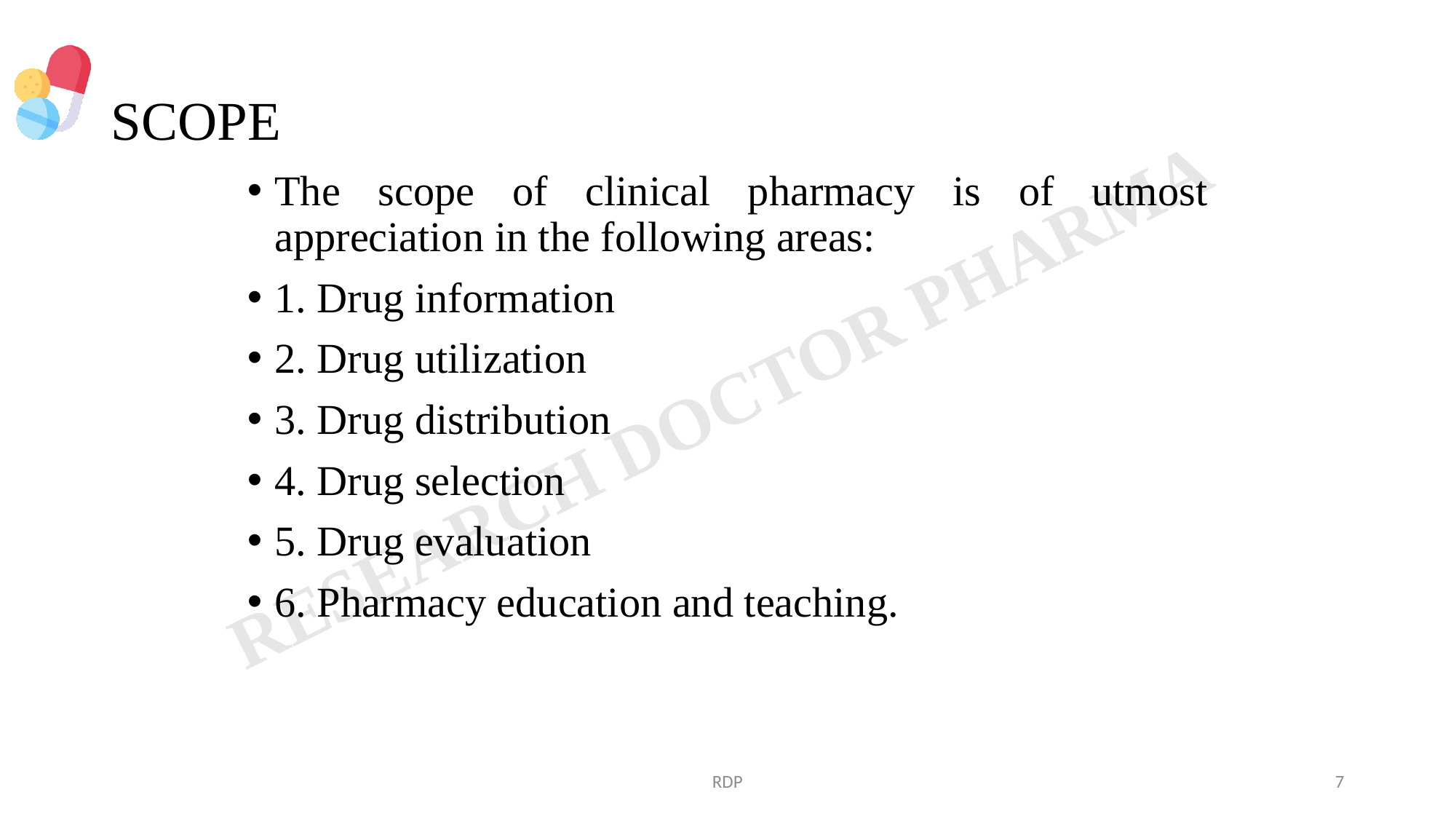

# SCOPE
The scope of clinical pharmacy is of utmost appreciation in the following areas:
1. Drug information
2. Drug utilization
3. Drug distribution
4. Drug selection
5. Drug evaluation
6. Pharmacy education and teaching.
RDP
7